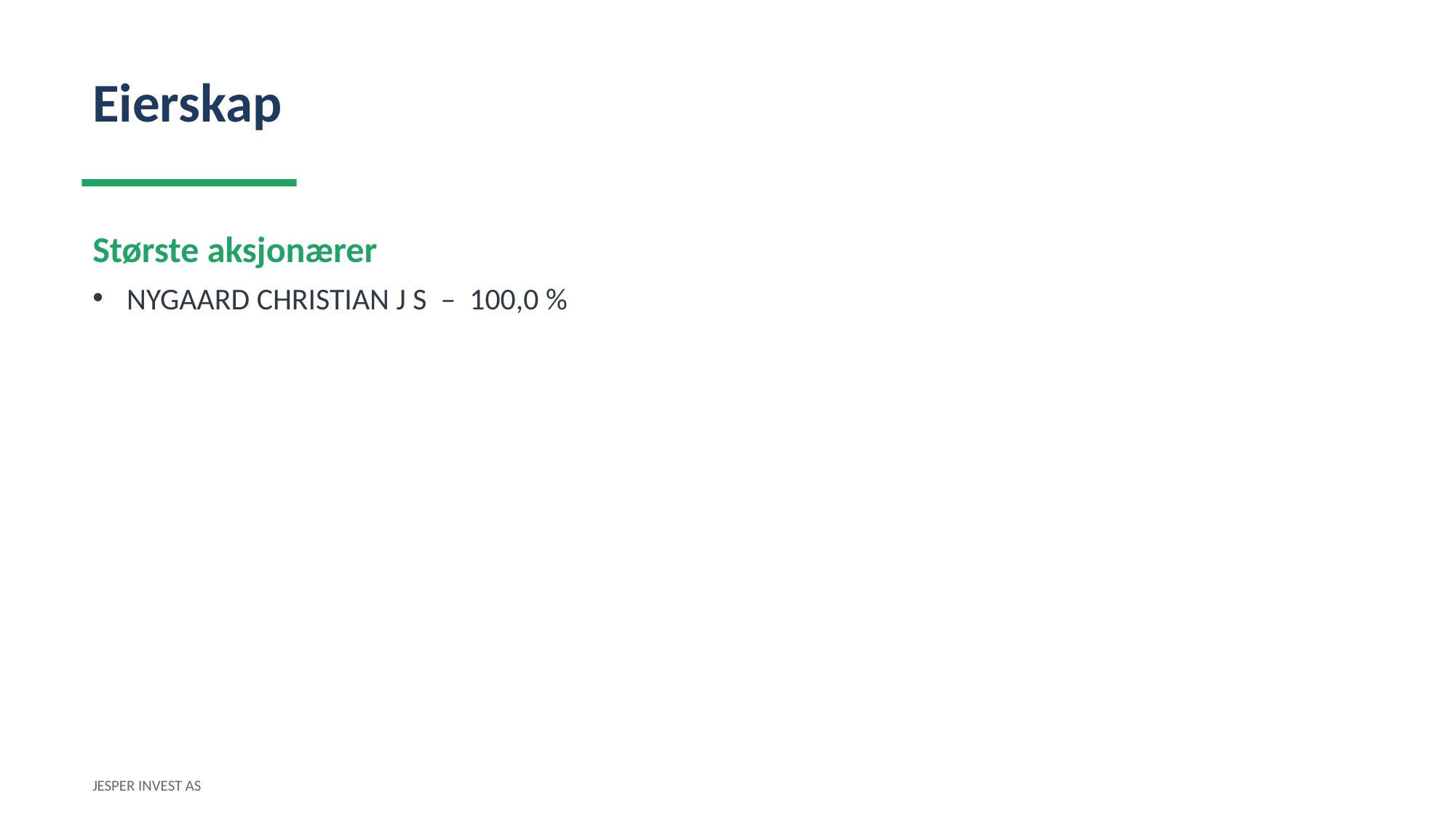

Eierskap

Største aksjonærer
NYGAARD CHRISTIAN J S  –  100,0 %
JESPER INVEST AS